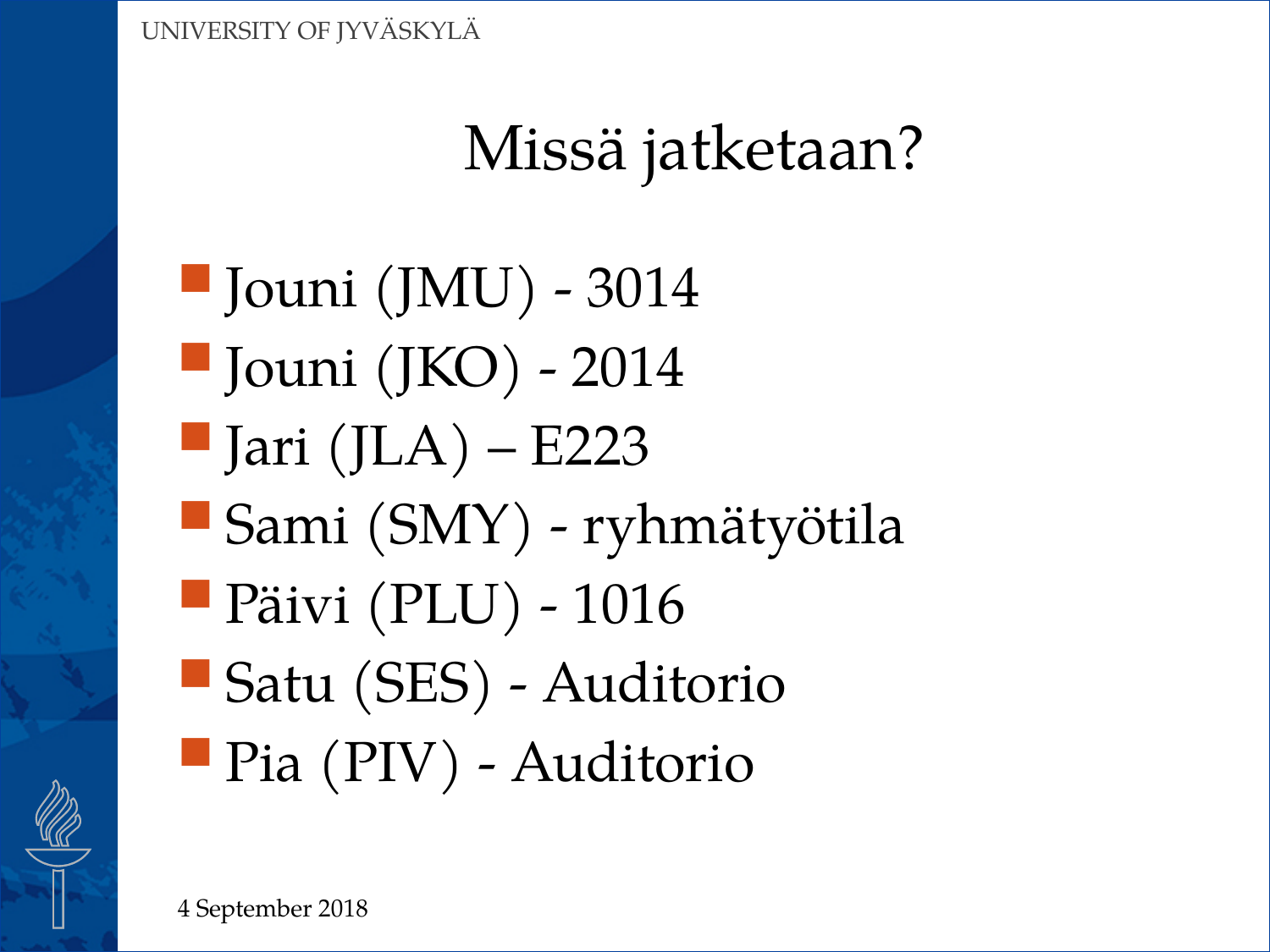

# Missä jatketaan?
Jouni (JMU) - 3014
Jouni (JKO) - 2014
Jari (JLA) – E223
Sami (SMY) - ryhmätyötila
Päivi (PLU) - 1016
Satu (SES) - Auditorio
Pia (PIV) - Auditorio
4 September 2018